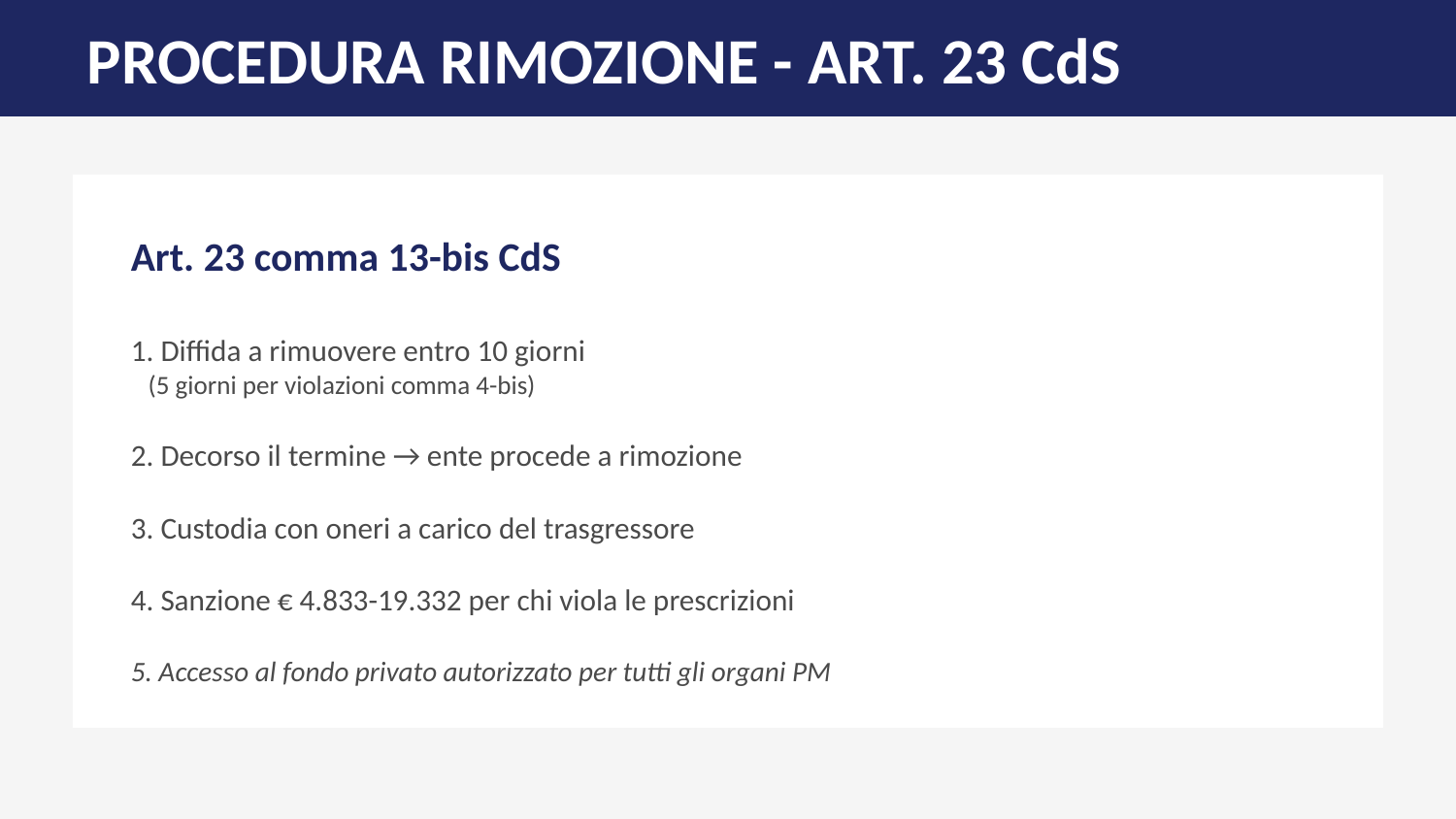

PROCEDURA RIMOZIONE - ART. 23 CdS

Art. 23 comma 13-bis CdS
1. Diffida a rimuovere entro 10 giorni
   (5 giorni per violazioni comma 4-bis)

2. Decorso il termine → ente procede a rimozione

3. Custodia con oneri a carico del trasgressore

4. Sanzione € 4.833-19.332 per chi viola le prescrizioni

5. Accesso al fondo privato autorizzato per tutti gli organi PM